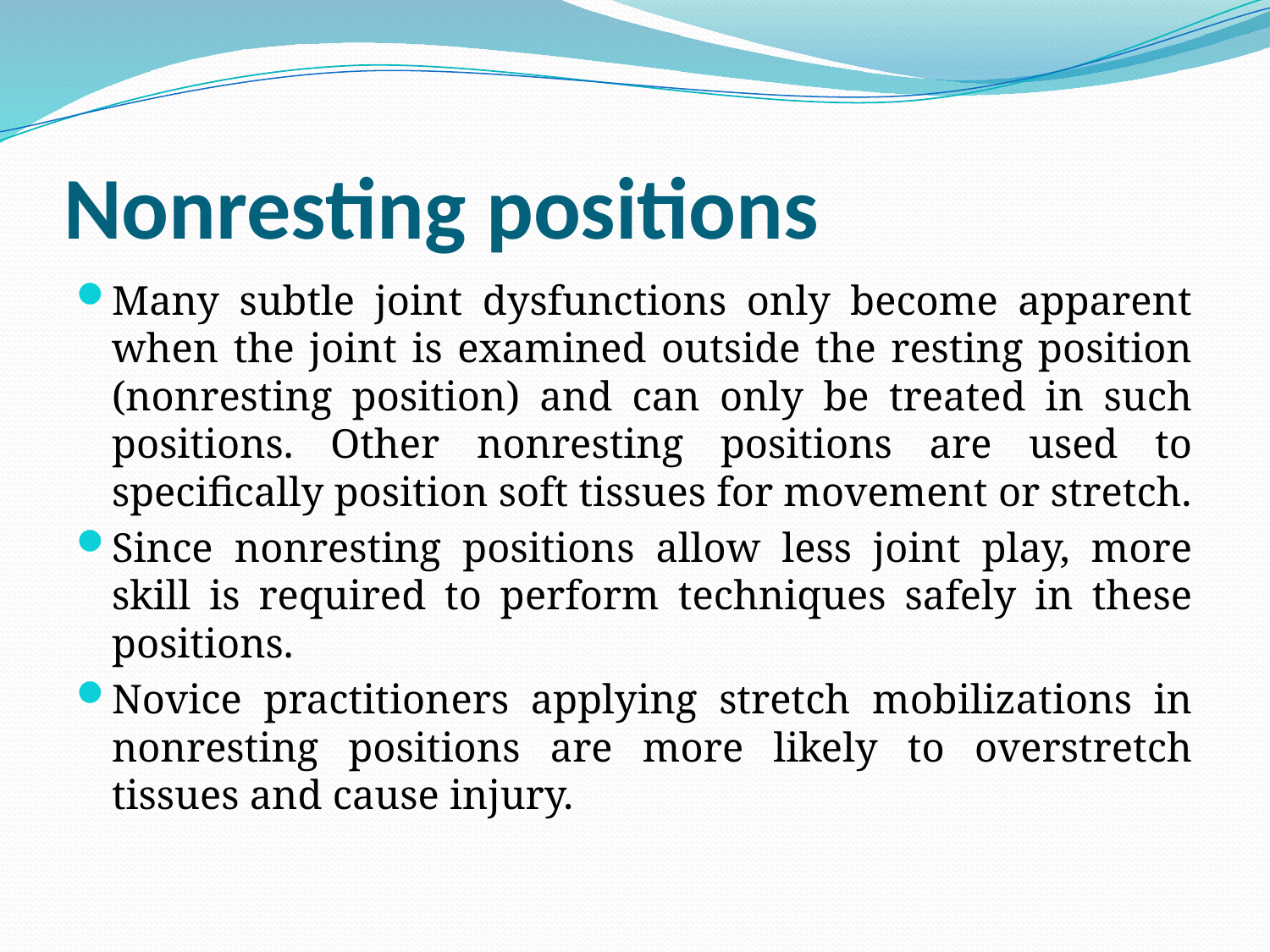

# Nonresting positions
Many subtle joint dysfunctions only become apparent when the joint is examined outside the resting position (nonresting position) and can only be treated in such positions. Other nonresting positions are used to specifically position soft tissues for movement or stretch.
Since nonresting positions allow less joint play, more skill is required to perform techniques safely in these positions.
Novice practitioners applying stretch mobilizations in nonresting positions are more likely to overstretch tissues and cause injury.